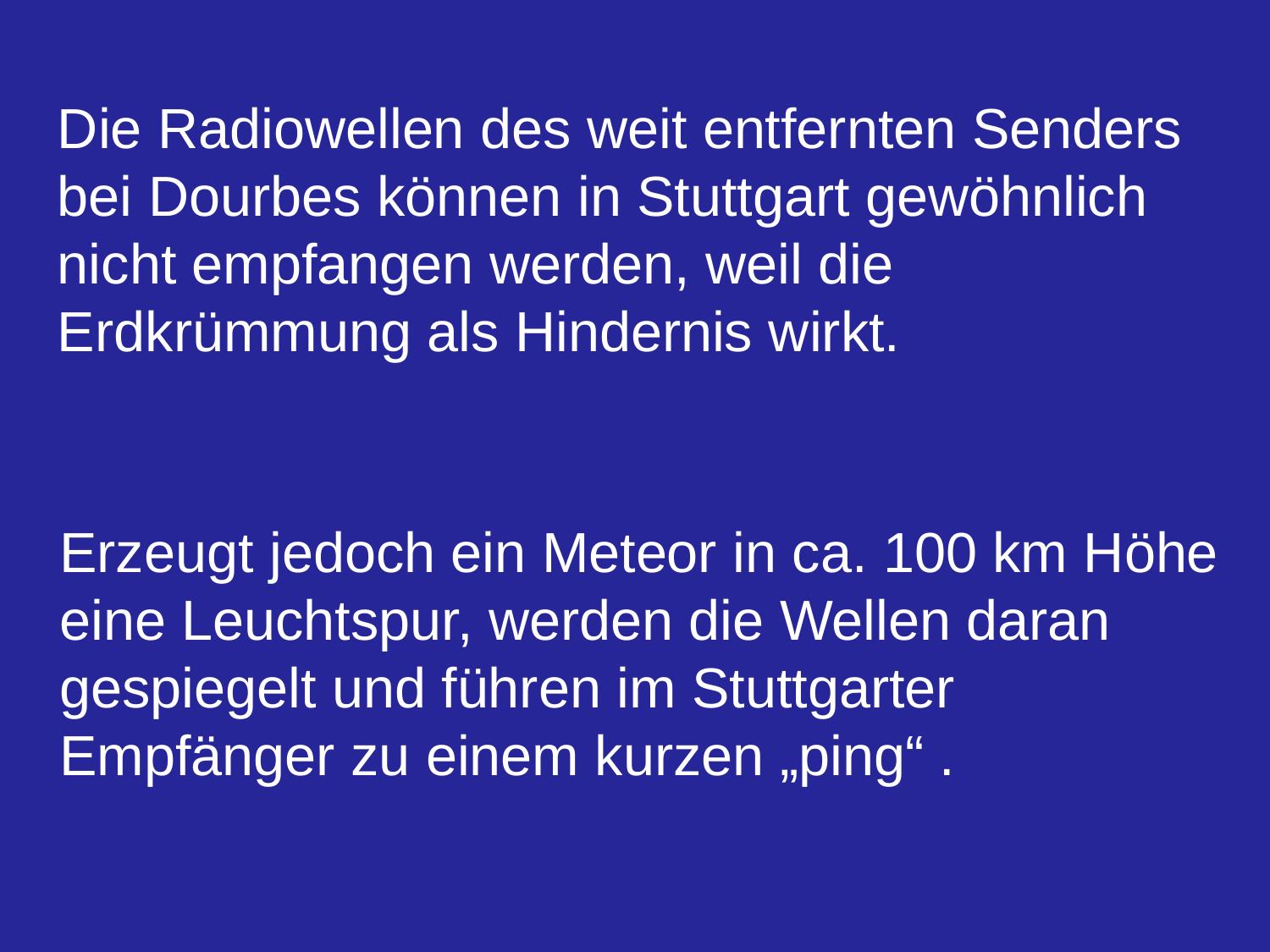

Die Radiowellen des weit entfernten Senders bei Dourbes können in Stuttgart gewöhnlich nicht empfangen werden, weil die Erdkrümmung als Hindernis wirkt.
Erzeugt jedoch ein Meteor in ca. 100 km Höhe
eine Leuchtspur, werden die Wellen daran gespiegelt und führen im Stuttgarter Empfänger zu einem kurzen „ping“ .